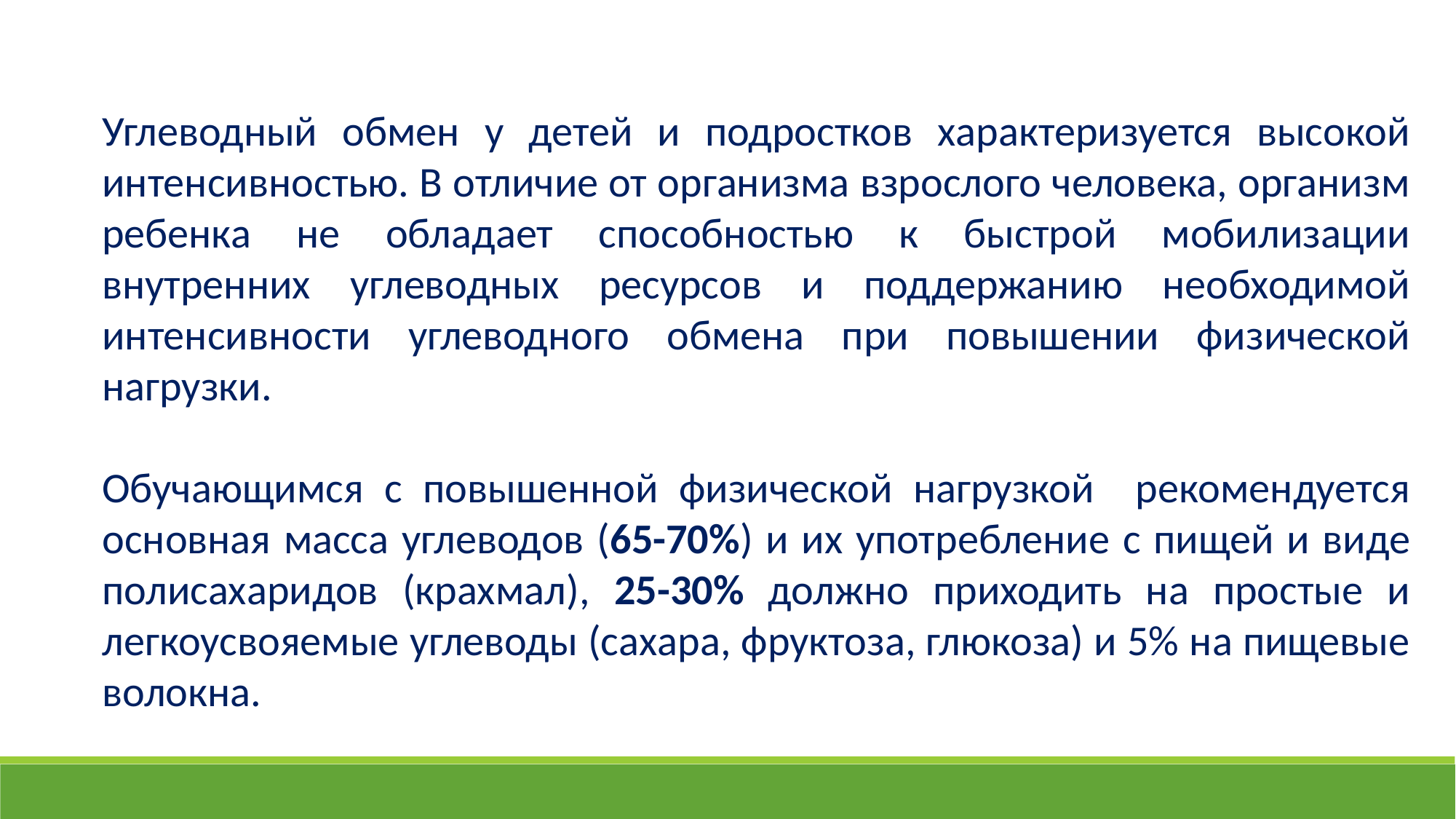

Углеводный обмен у детей и подростков характеризуется высокой интенсивностью. В отличие от организма взрослого человека, организм ребенка не обладает способностью к быстрой мобилизации внутренних углеводных ресурсов и поддержанию необходимой интенсивности углеводного обмена при повышении физической нагрузки.

Обучающимся с повышенной физической нагрузкой  рекомендуется основная масса углеводов (65-70%) и их употребление с пищей и виде полисахаридов (крахмал), 25-30% должно приходить на простые и легкоусвояемые углеводы (сахара, фруктоза, глюкоза) и 5% на пищевые волокна.